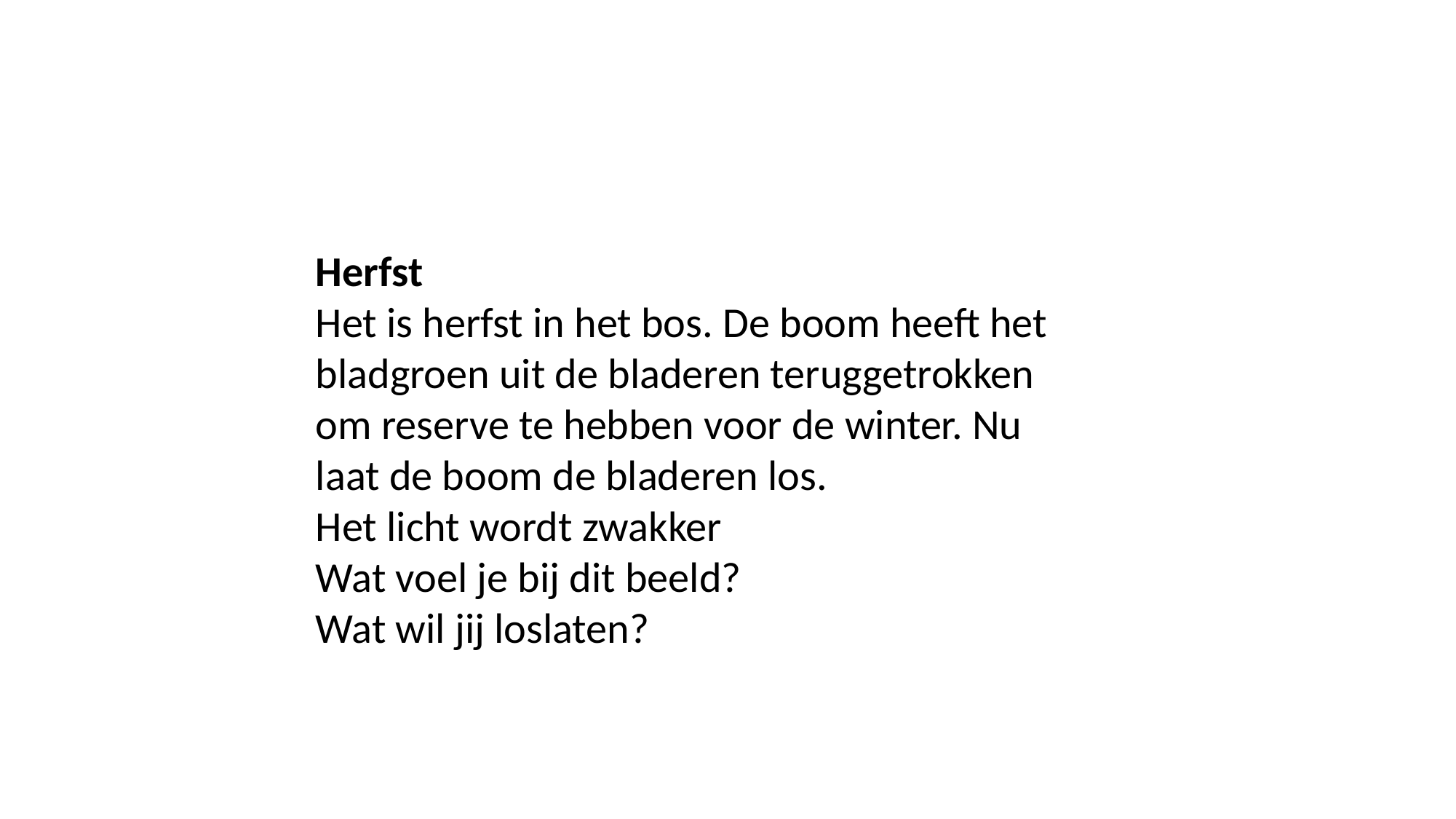

Herfst
Het is herfst in het bos. De boom heeft het bladgroen uit de bladeren teruggetrokken om reserve te hebben voor de winter. Nu laat de boom de bladeren los.
Het licht wordt zwakker
Wat voel je bij dit beeld?
Wat wil jij loslaten?